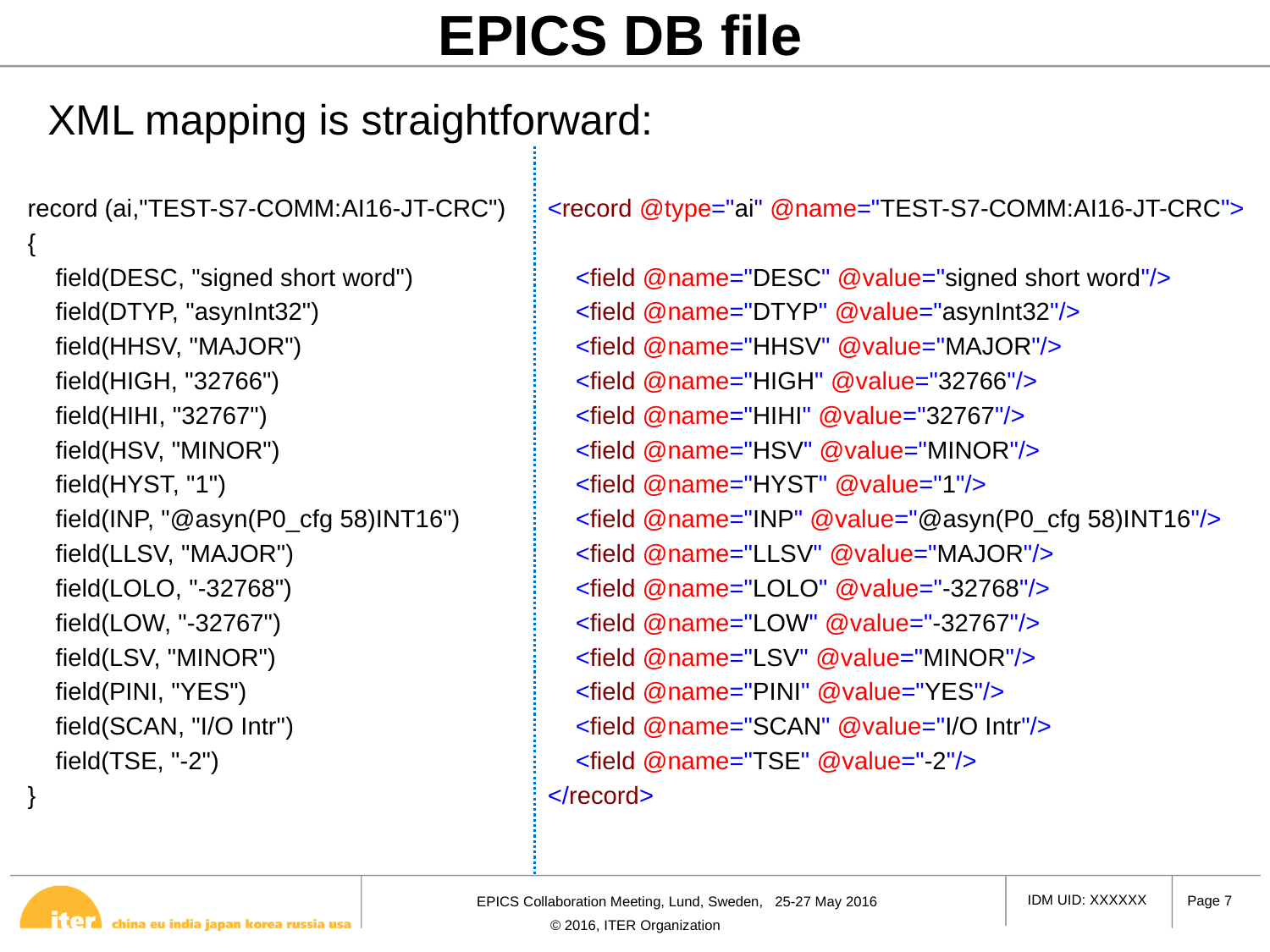

# EPICS DB file
XML mapping is straightforward:
record (ai,"TEST-S7-COMM:AI16-JT-CRC")
{
    field(DESC, "signed short word")
    field(DTYP, "asynInt32")
    field(HHSV, "MAJOR")
    field(HIGH, "32766")
    field(HIHI, "32767")
    field(HSV, "MINOR")
    field(HYST, "1")
    field(INP, "@asyn(P0_cfg 58)INT16")
    field(LLSV, "MAJOR")
    field(LOLO, "-32768")
    field(LOW, "-32767")
    field(LSV, "MINOR")
    field(PINI, "YES")
    field(SCAN, "I/O Intr")
    field(TSE, "-2")
}
<record @type="ai" @name="TEST-S7-COMM:AI16-JT-CRC">

    <field @name="DESC" @value="signed short word"/>
    <field @name="DTYP" @value="asynInt32"/>
    <field @name="HHSV" @value="MAJOR"/>
    <field @name="HIGH" @value="32766"/>
    <field @name="HIHI" @value="32767"/>
    <field @name="HSV" @value="MINOR"/>
    <field @name="HYST" @value="1"/>
    <field @name="INP" @value="@asyn(P0_cfg 58)INT16"/>
    <field @name="LLSV" @value="MAJOR"/>
    <field @name="LOLO" @value="-32768"/>
    <field @name="LOW" @value="-32767"/>
    <field @name="LSV" @value="MINOR"/>
    <field @name="PINI" @value="YES"/>
    <field @name="SCAN" @value="I/O Intr"/>
    <field @name="TSE" @value="-2"/>
</record>